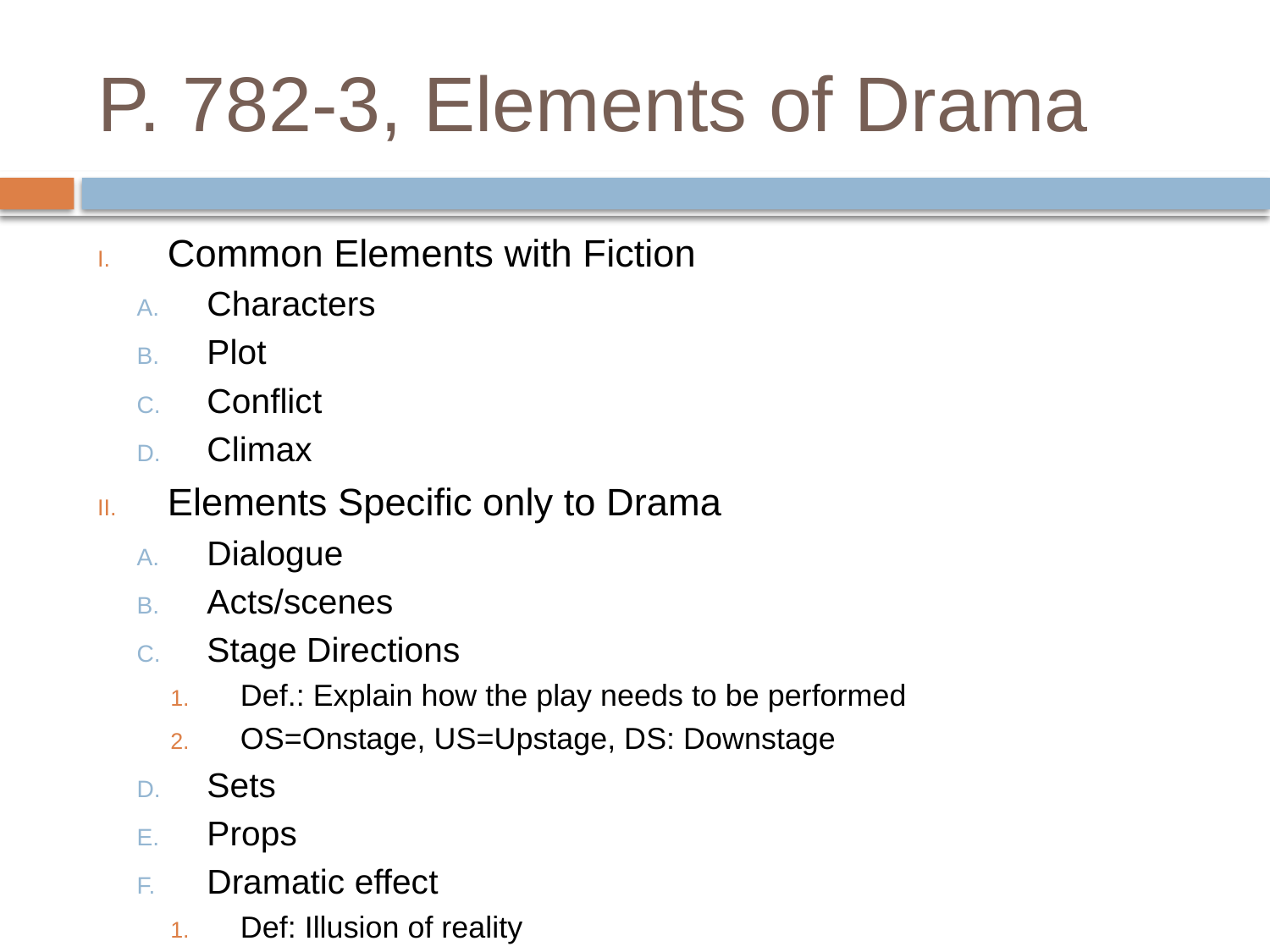

# P. 782-3, Elements of Drama
Common Elements with Fiction
Characters
Plot
Conflict
Climax
Elements Specific only to Drama
Dialogue
Acts/scenes
Stage Directions
Def.: Explain how the play needs to be performed
OS=Onstage, US=Upstage, DS: Downstage
Sets
Props
Dramatic effect
Def: Illusion of reality